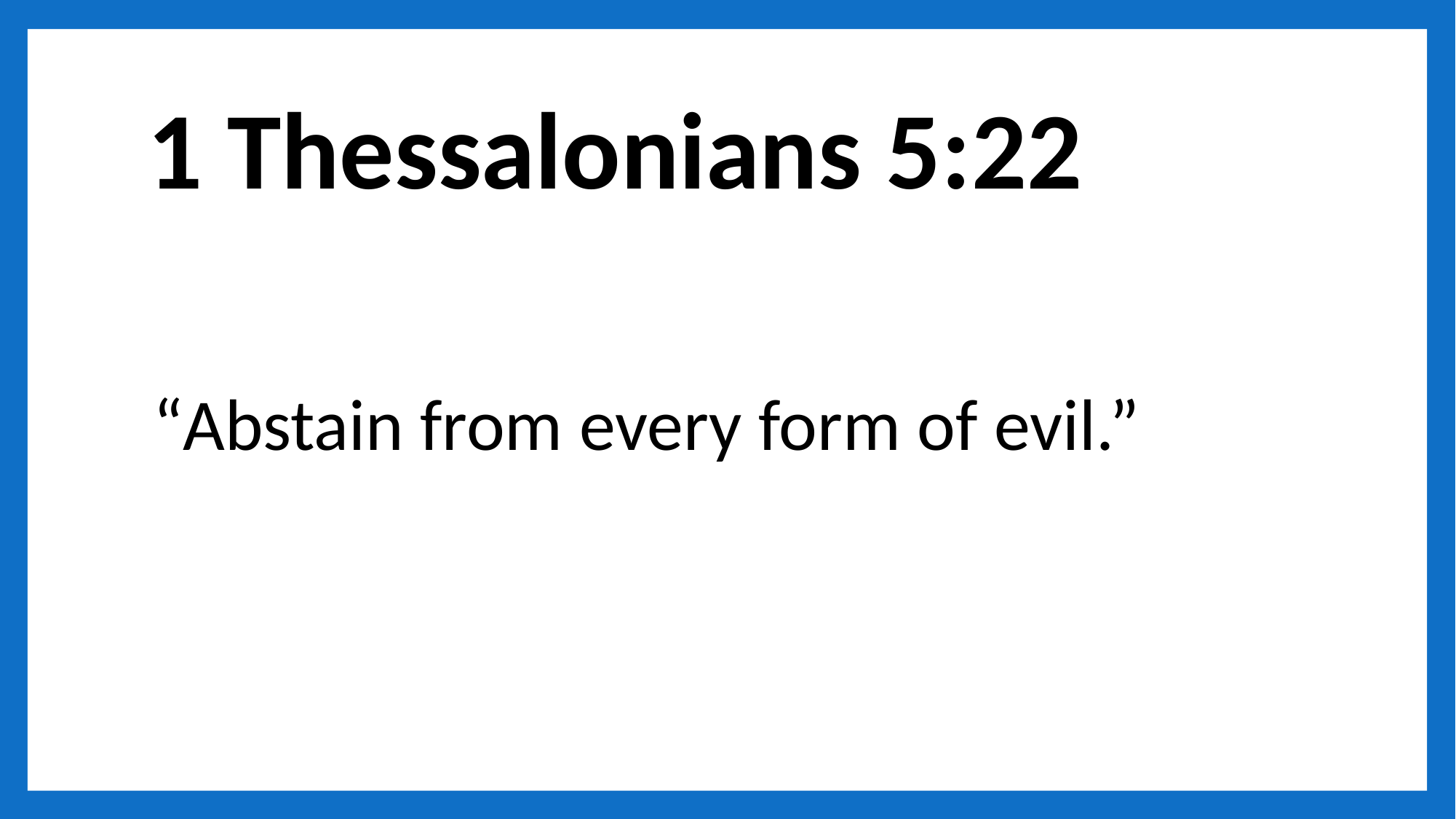

# 1 Thessalonians 5:22
“Abstain from every form of evil.”